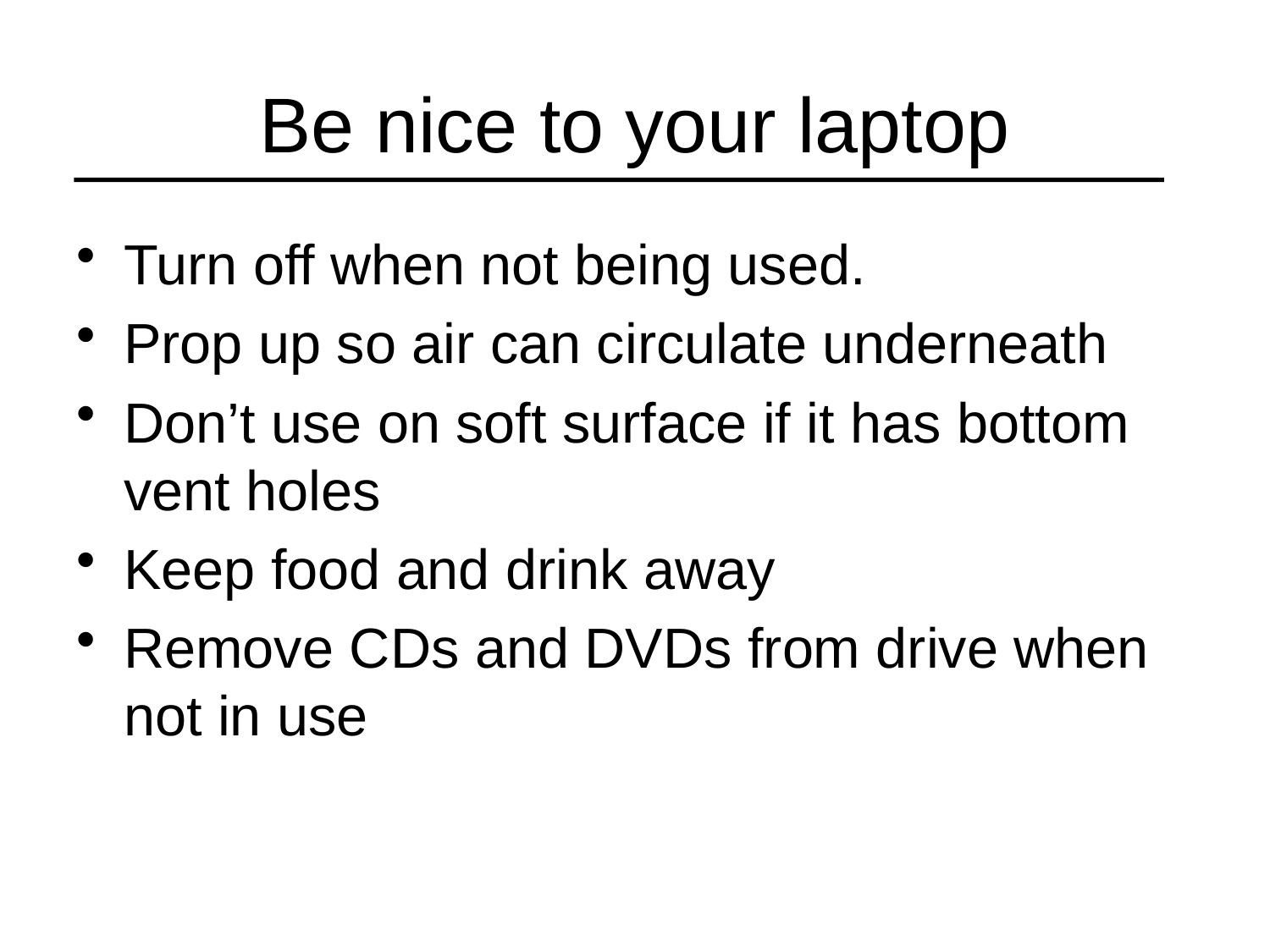

# Be nice to your laptop

Turn off when not being used.
Prop up so air can circulate underneath
Don’t use on soft surface if it has bottom vent holes
Keep food and drink away
Remove CDs and DVDs from drive when not in use